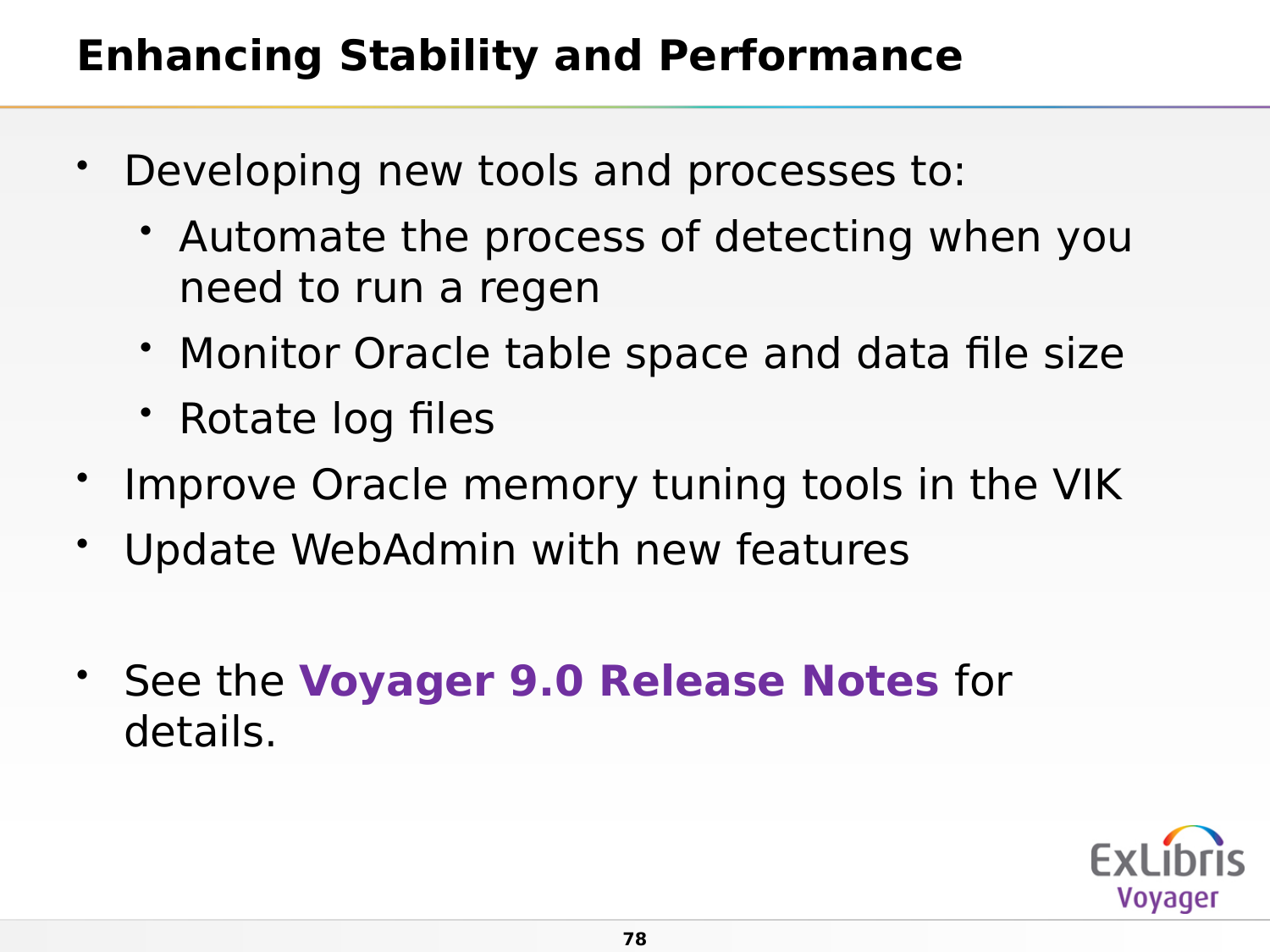

# Enhancing Stability and Performance
Developing new tools and processes to:
Automate the process of detecting when you need to run a regen
Monitor Oracle table space and data file size
Rotate log files
Improve Oracle memory tuning tools in the VIK
Update WebAdmin with new features

See the Voyager 9.0 Release Notes for details.